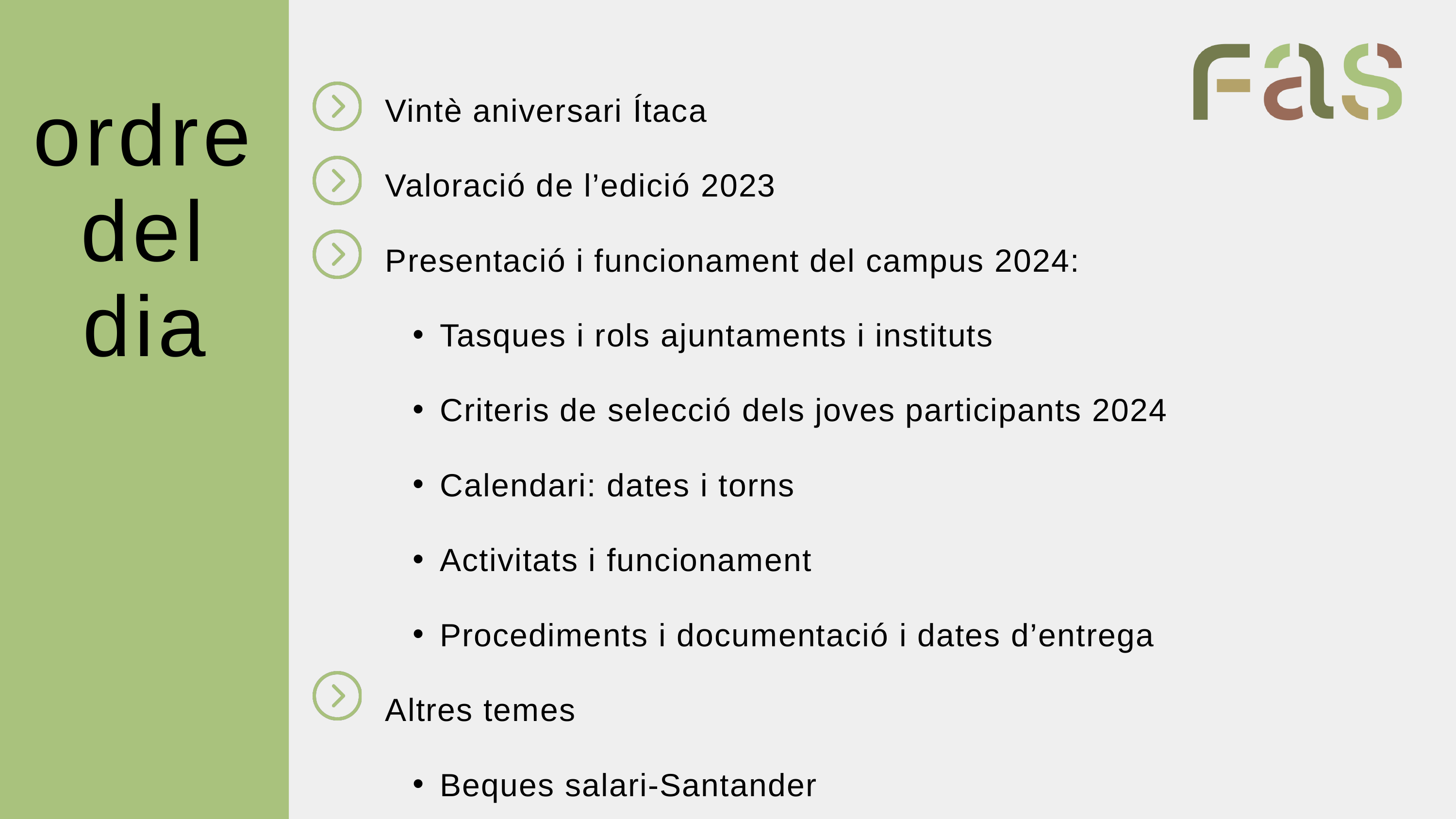

Vintè aniversari Ítaca
Valoració de l’edició 2023
Presentació i funcionament del campus 2024:
Tasques i rols ajuntaments i instituts
Criteris de selecció dels joves participants 2024
Calendari: dates i torns
Activitats i funcionament
Procediments i documentació i dates d’entrega
Altres temes
Beques salari-Santander

ordre del dia